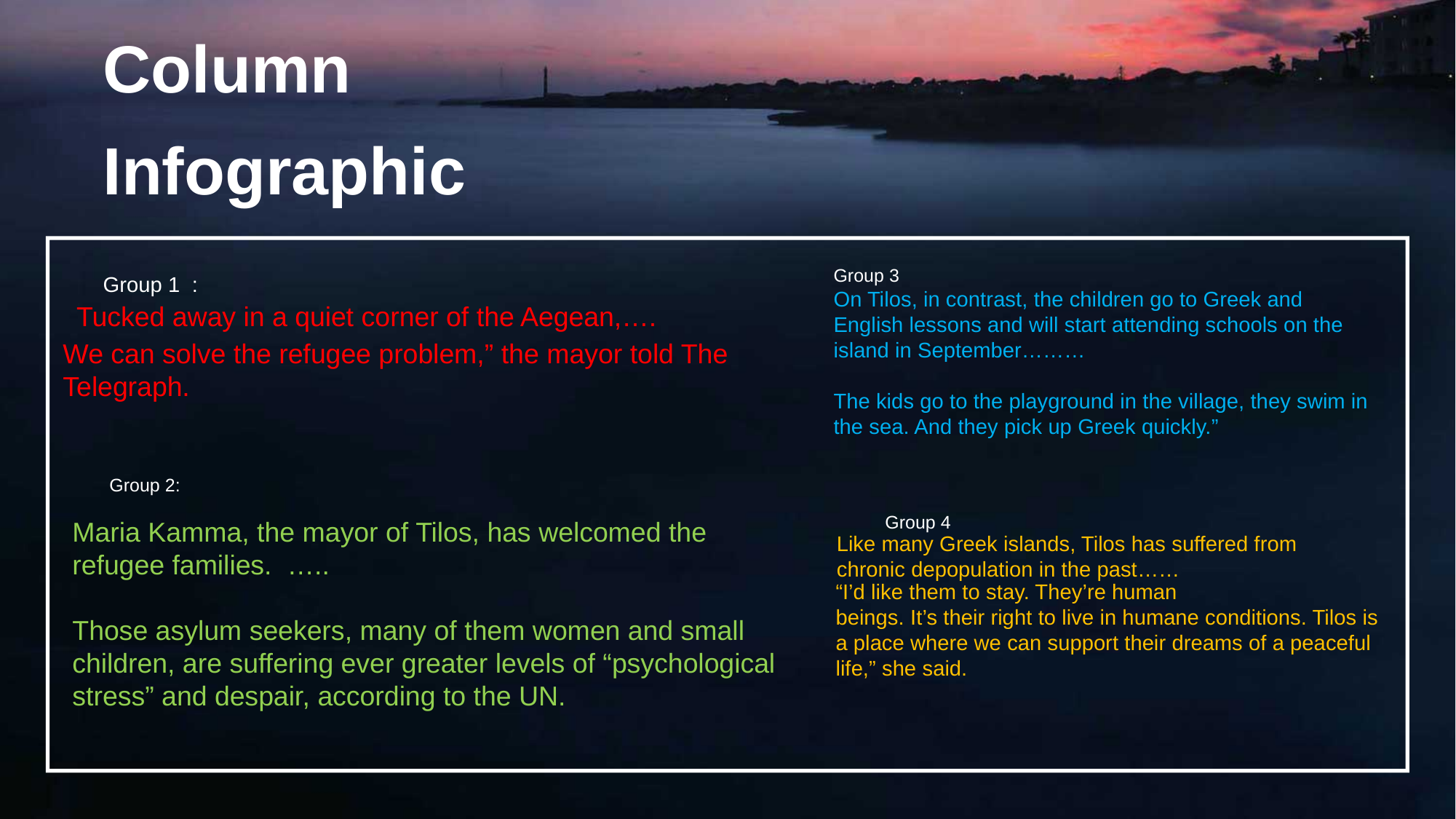

Column
Infographic

Group 3
On Tilos, in contrast, the children go to Greek and English lessons and will start attending schools on the island in September………

The kids go to the playground in the village, they swim in the sea. And they pick up Greek quickly.”

Group 1  :

Tucked away in a quiet corner of the Aegean,….

We can solve the refugee problem,” the mayor told The Telegraph.
Group 2:

Group 4

Maria Kamma, the mayor of Tilos, has welcomed the refugee families.  …..

Those asylum seekers, many of them women and small children, are suffering ever greater levels of “psychological stress” and despair, according to the UN.

Like many Greek islands, Tilos has suffered from chronic depopulation in the past……

“I’d like them to stay. They’re human
beings. It’s their right to live in humane conditions. Tilos is a place where we can support their dreams of a peaceful life,” she said.